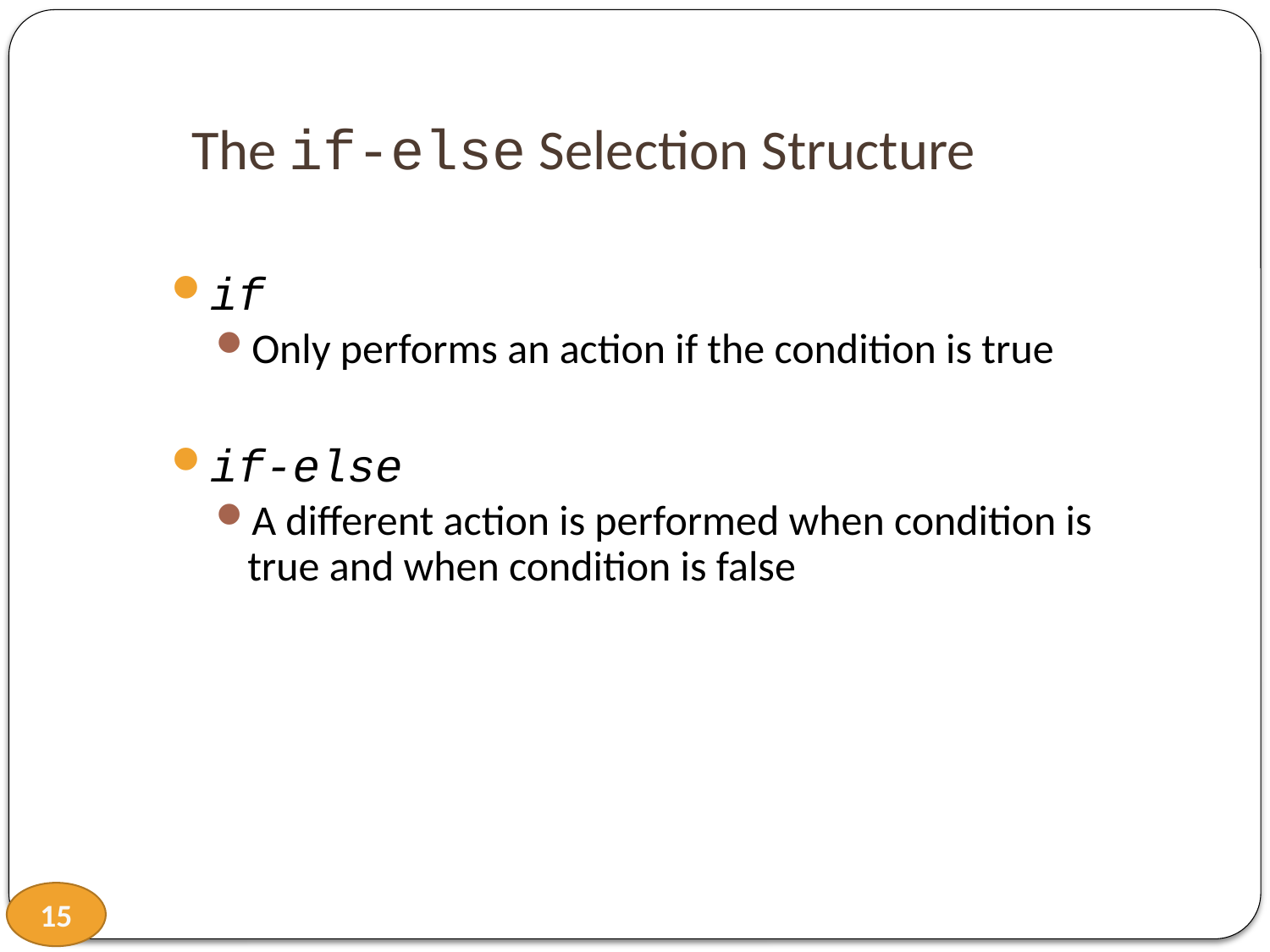

# The if-else Selection Structure

if
Only performs an action if the condition is true

if-else
A different action is performed when condition is true and when condition is false